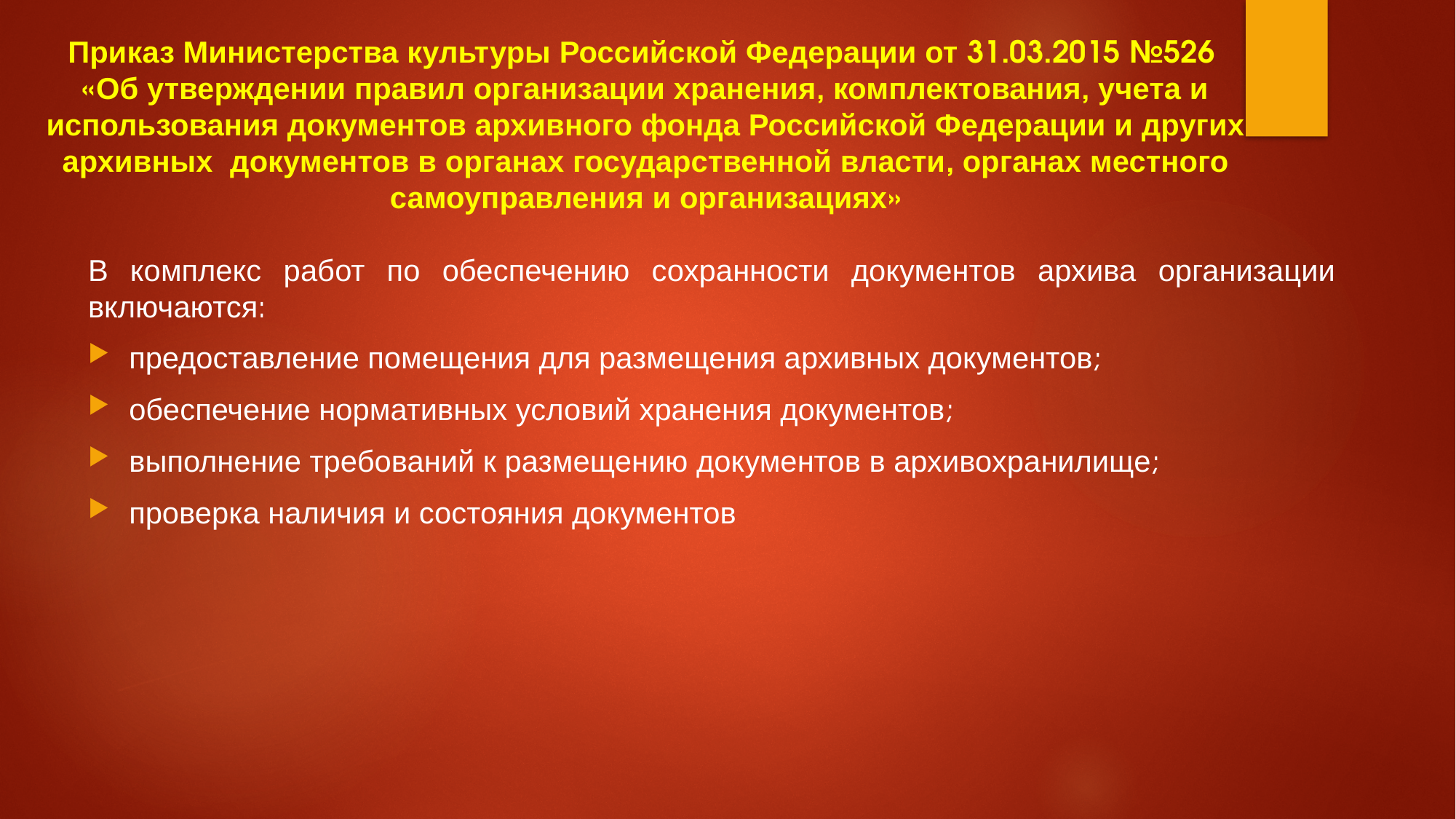

# Приказ Министерства культуры Российской Федерации от 31.03.2015 №526  «Об утверждении правил организации хранения, комплектования, учета и использования документов архивного фонда Российской Федерации и других архивных  документов в органах государственной власти, органах местного самоуправления и организациях»
В комплекс работ по обеспечению сохранности документов архива организации включаются:
предоставление помещения для размещения архивных документов;
обеспечение нормативных условий хранения документов;
выполнение требований к размещению документов в архивохранилище;
проверка наличия и состояния документов